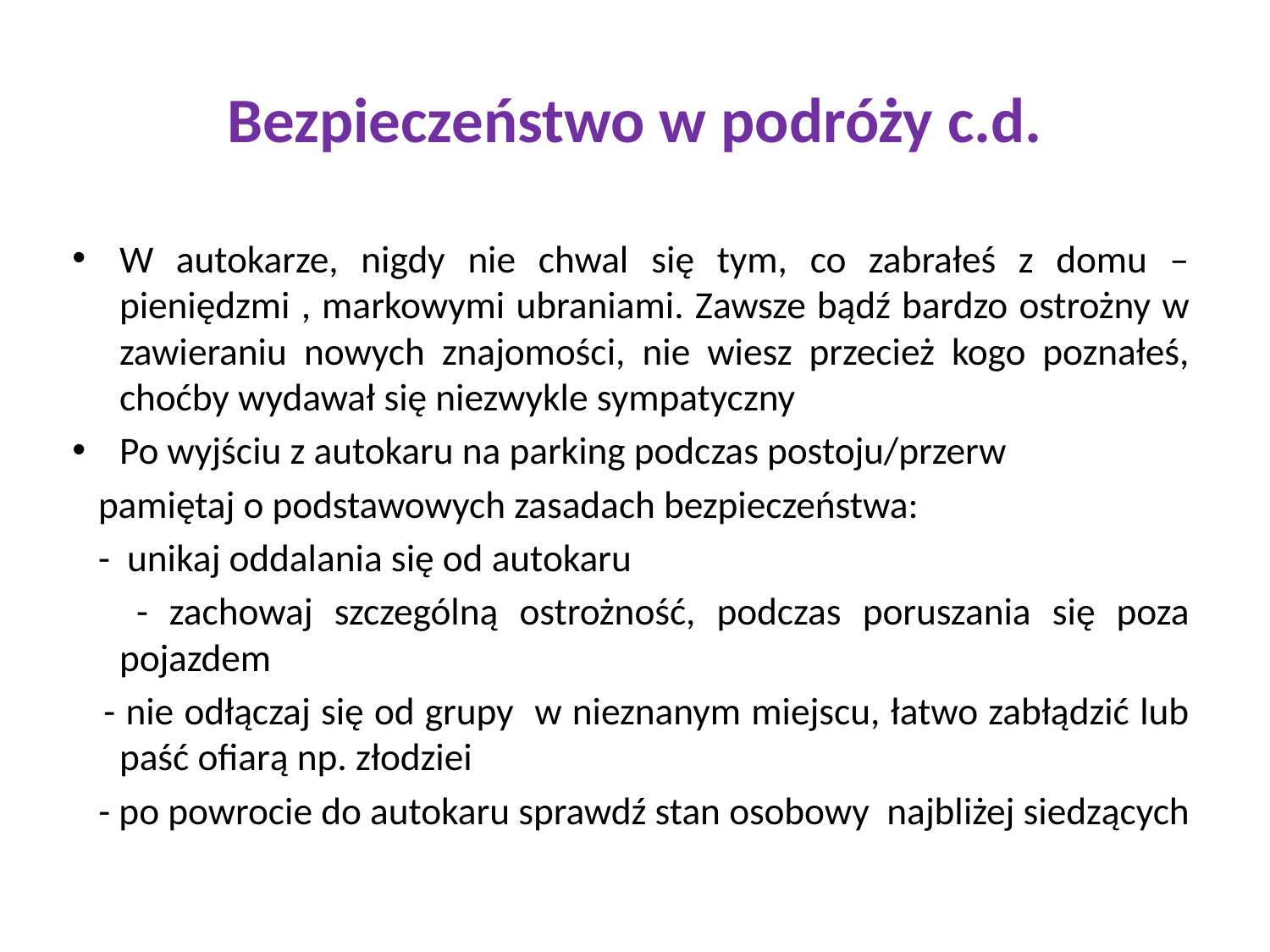

# Bezpieczeństwo w podróży c.d.
W autokarze, nigdy nie chwal się tym, co zabrałeś z domu – pieniędzmi , markowymi ubraniami. Zawsze bądź bardzo ostrożny w zawieraniu nowych znajomości, nie wiesz przecież kogo poznałeś, choćby wydawał się niezwykle sympatyczny
Po wyjściu z autokaru na parking podczas postoju/przerw
   pamiętaj o podstawowych zasadach bezpieczeństwa:
   -  unikaj oddalania się od autokaru
   - zachowaj szczególną ostrożność, podczas poruszania się poza pojazdem
   - nie odłączaj się od grupy  w nieznanym miejscu, łatwo zabłądzić lub paść ofiarą np. złodziei
   - po powrocie do autokaru sprawdź stan osobowy  najbliżej siedzących